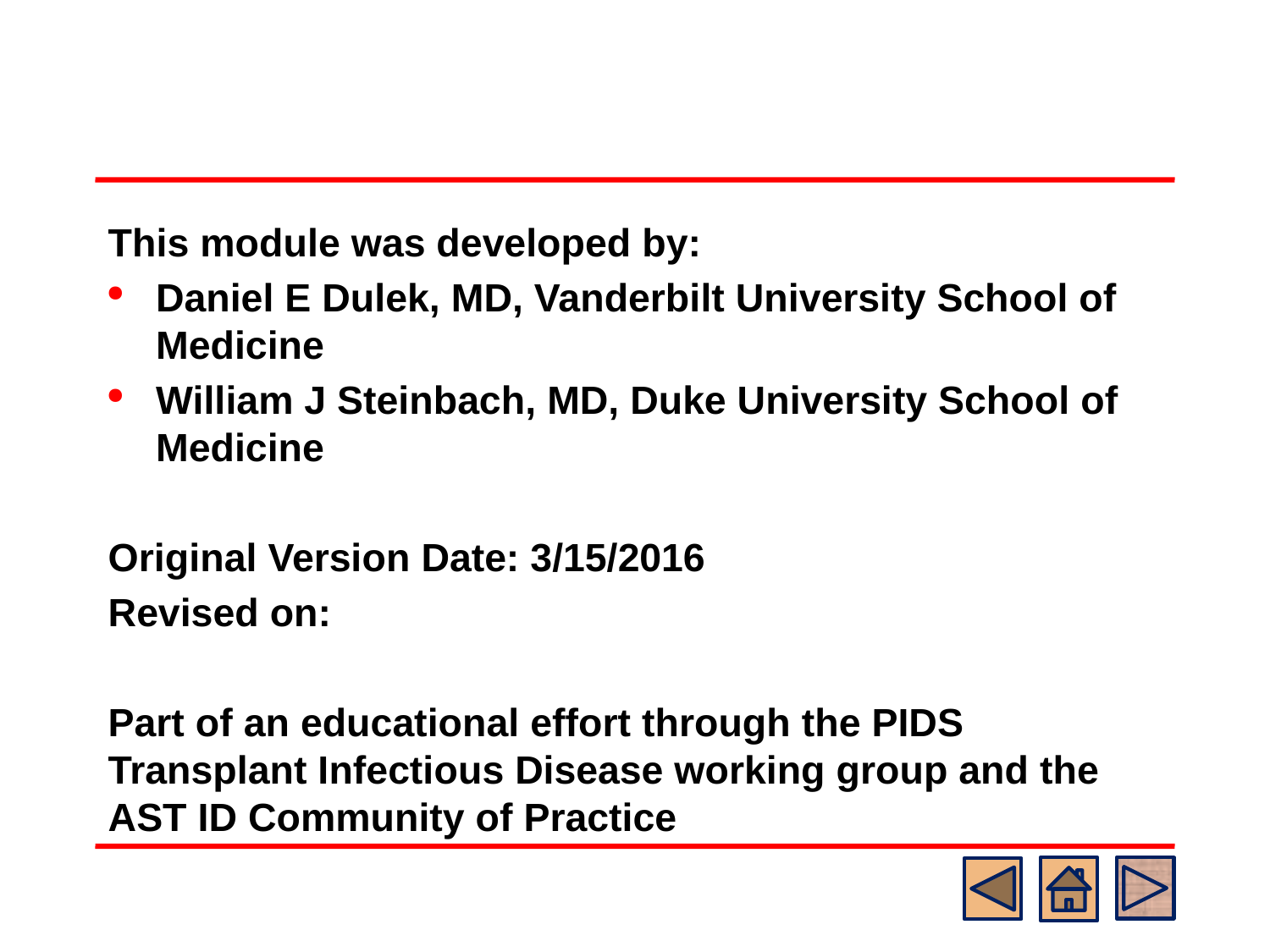

#
This module was developed by:
Daniel E Dulek, MD, Vanderbilt University School of Medicine
William J Steinbach, MD, Duke University School of Medicine

Original Version Date: 3/15/2016
Revised on:

Part of an educational effort through the PIDS Transplant Infectious Disease working group and the AST ID Community of Practice